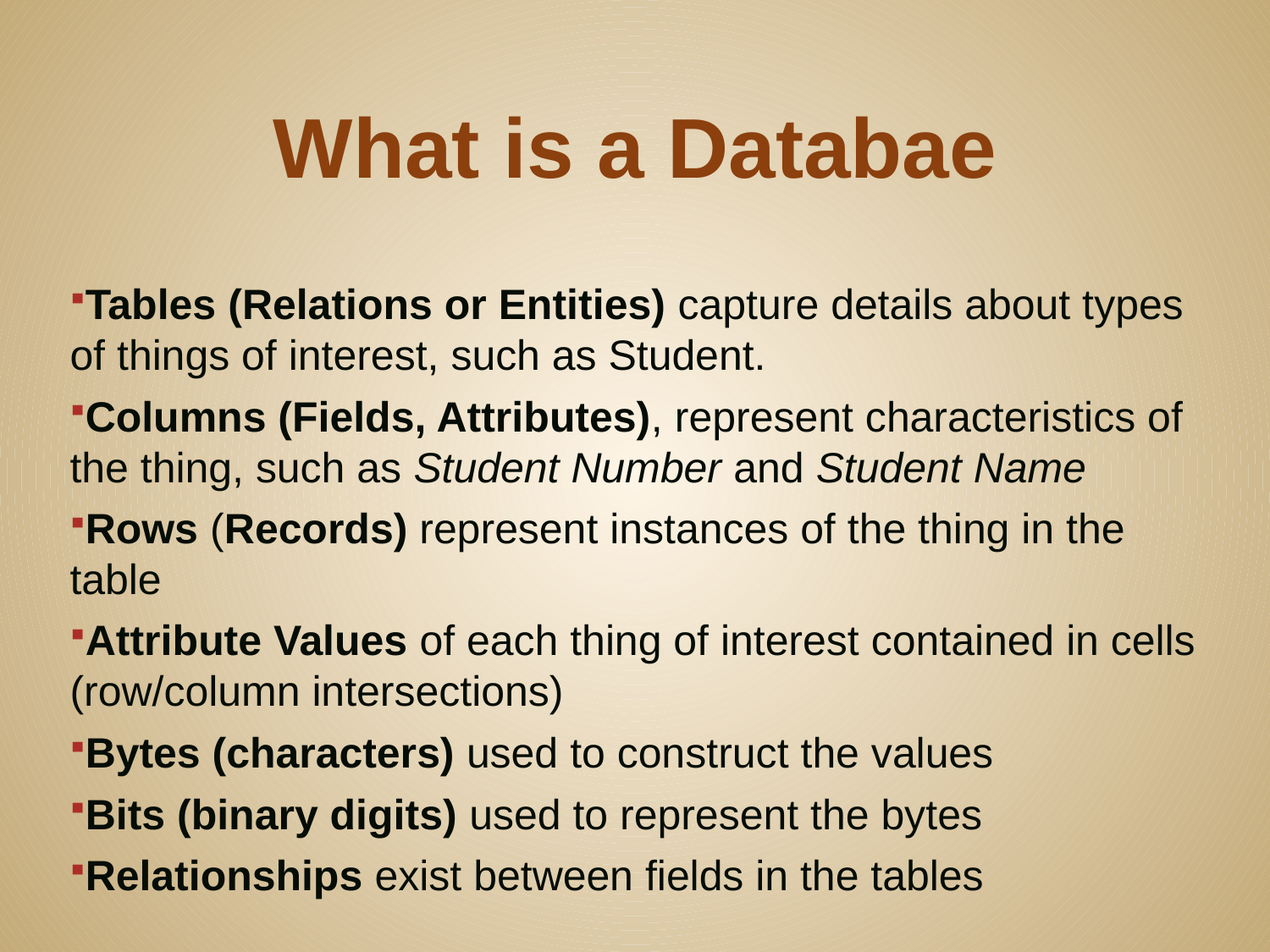

# What is a Databae
Tables (Relations or Entities) capture details about types of things of interest, such as Student.
Columns (Fields, Attributes), represent characteristics of the thing, such as Student Number and Student Name
Rows (Records) represent instances of the thing in the table
Attribute Values of each thing of interest contained in cells (row/column intersections)
Bytes (characters) used to construct the values
Bits (binary digits) used to represent the bytes
Relationships exist between fields in the tables